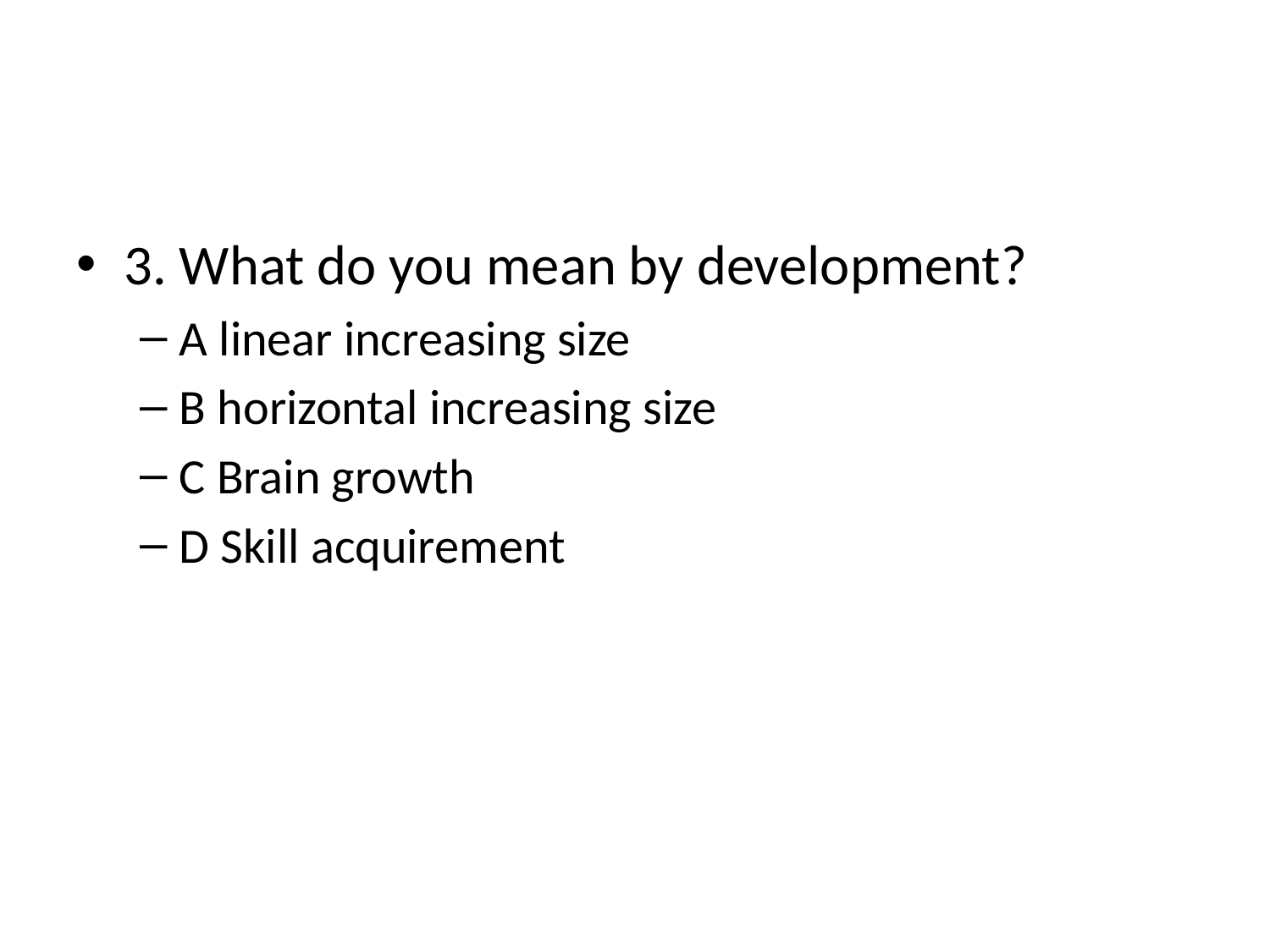

#
3. What do you mean by development?
A linear increasing size
B horizontal increasing size
C Brain growth
D Skill acquirement